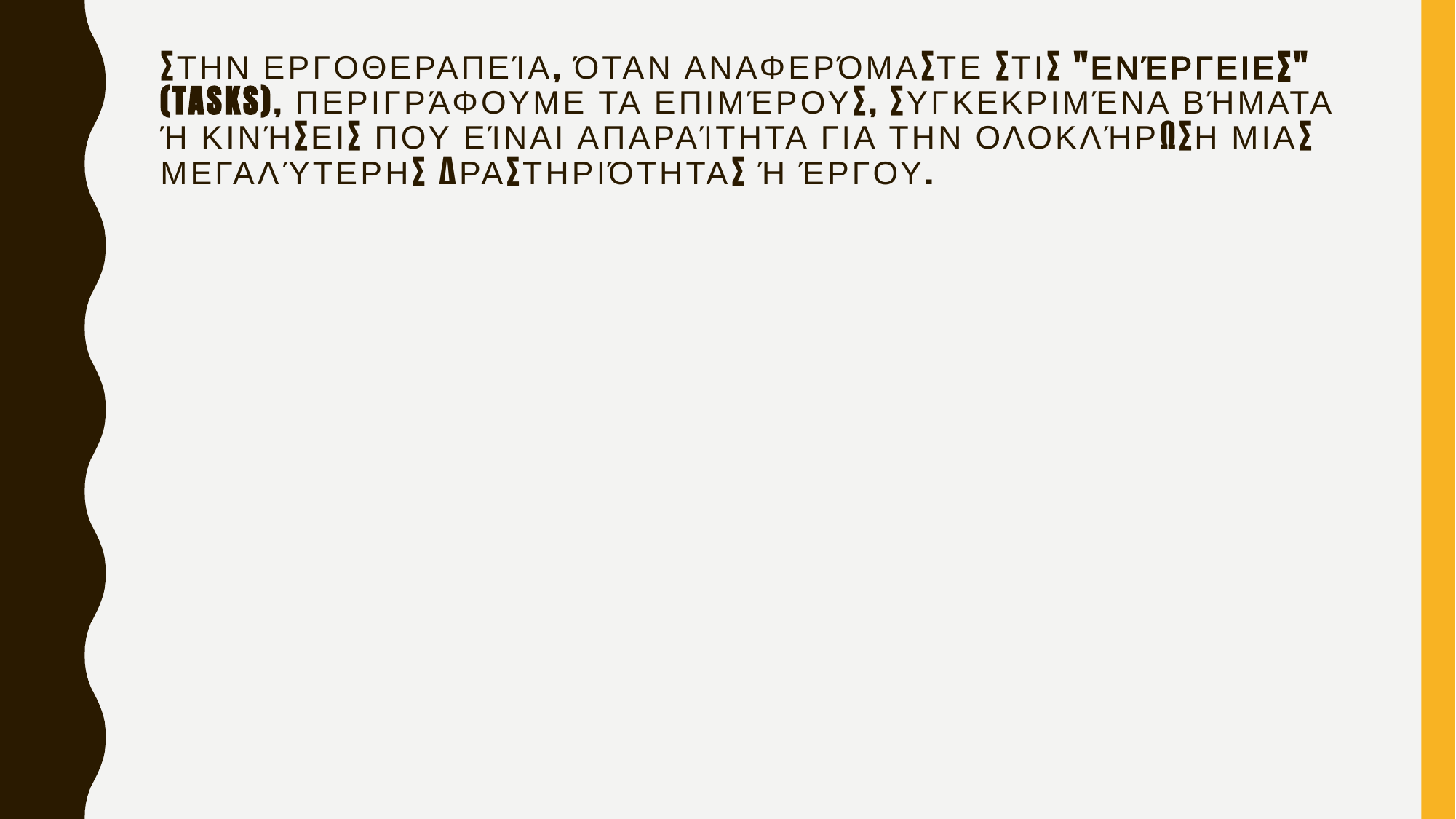

# Στην Εργοθεραπεία, όταν αναφερόμαστε στις "ενέργειες" (tasks), περιγράφουμε τα επιμέρους, συγκεκριμένα βήματα ή κινήσεις που είναι απαραίτητα για την ολοκλήρωση μιας μεγαλύτερης δραστηριότητας ή έργου.